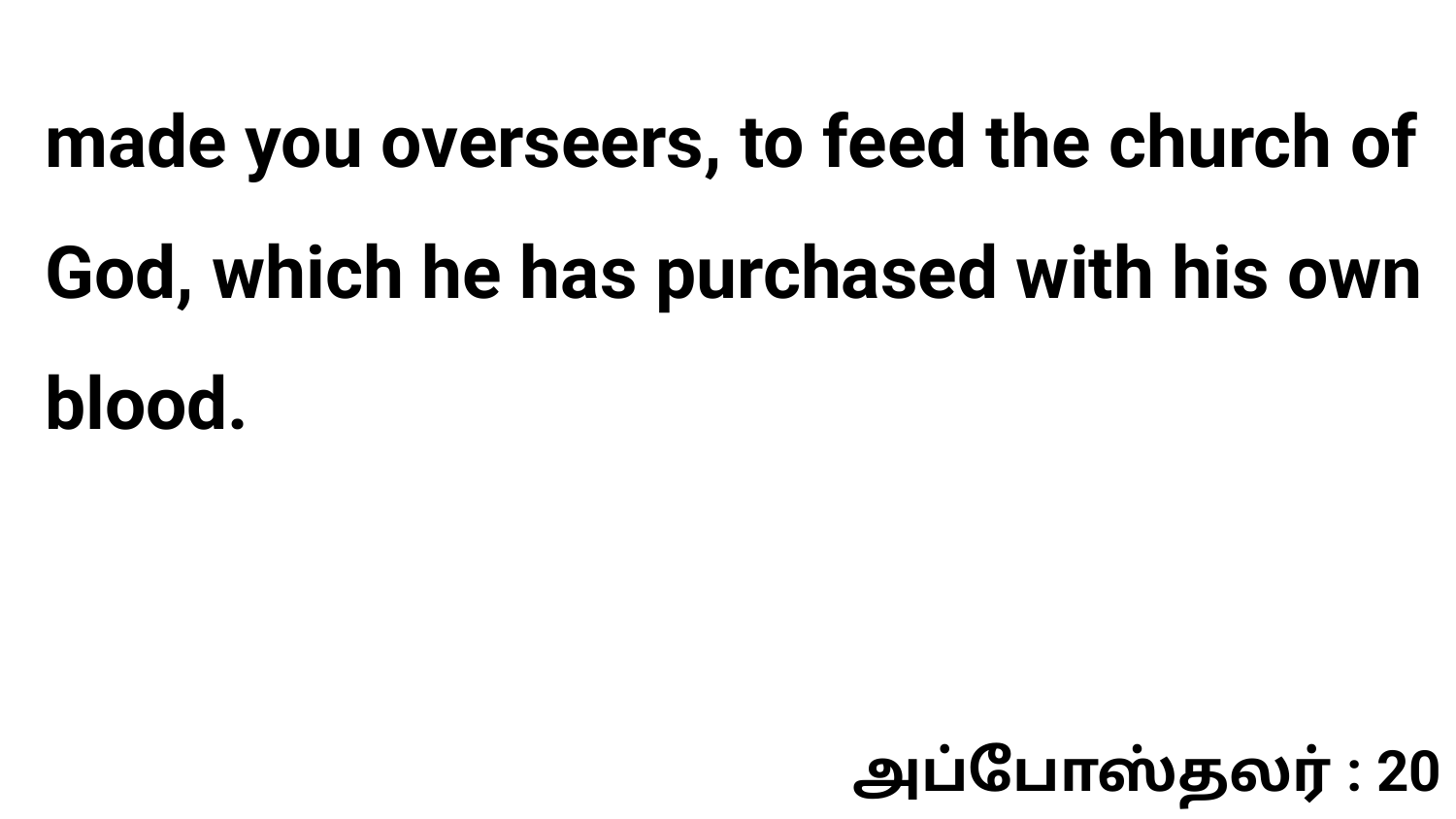

made you overseers, to feed the church of God, which he has purchased with his own blood.
அப்போஸ்தலர் : 20